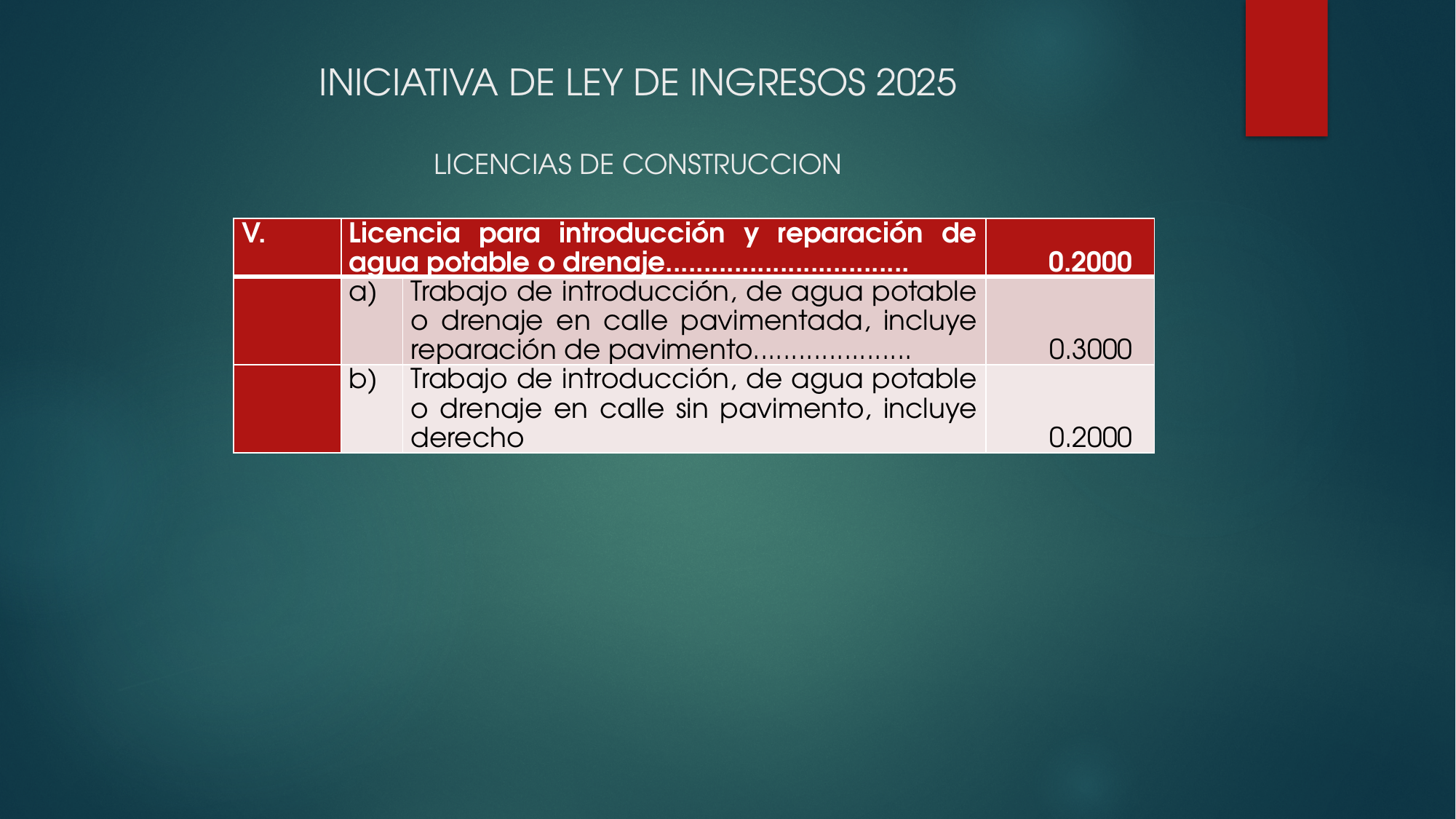

# INICIATIVA DE LEY DE INGRESOS 2025 LICENCIAS DE CONSTRUCCION
| V. | Licencia para introducción y reparación de agua potable o drenaje................................ |  | 0.2000 |
| --- | --- | --- | --- |
|  | a) | Trabajo de introducción, de agua potable o drenaje en calle pavimentada, incluye reparación de pavimento..................... | 0.3000 |
|  | b) | Trabajo de introducción, de agua potable o drenaje en calle sin pavimento, incluye derecho | 0.2000 |